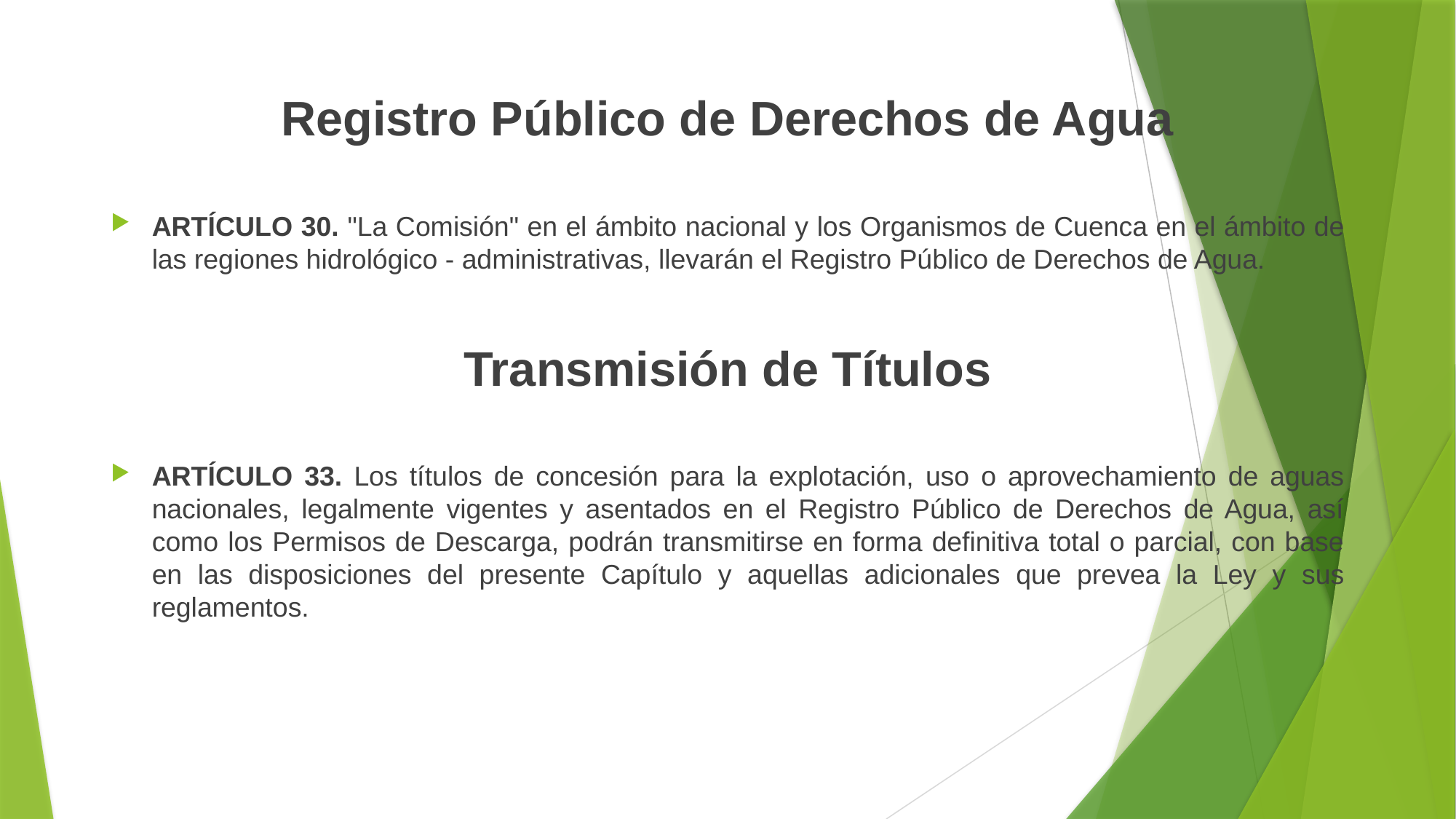

Registro Público de Derechos de Agua

ARTÍCULO 30. "La Comisión" en el ámbito nacional y los Organismos de Cuenca en el ámbito de las regiones hidrológico - administrativas, llevarán el Registro Público de Derechos de Agua.

Transmisión de Títulos

ARTÍCULO 33. Los títulos de concesión para la explotación, uso o aprovechamiento de aguas nacionales, legalmente vigentes y asentados en el Registro Público de Derechos de Agua, así como los Permisos de Descarga, podrán transmitirse en forma definitiva total o parcial, con base en las disposiciones del presente Capítulo y aquellas adicionales que prevea la Ley y sus reglamentos.